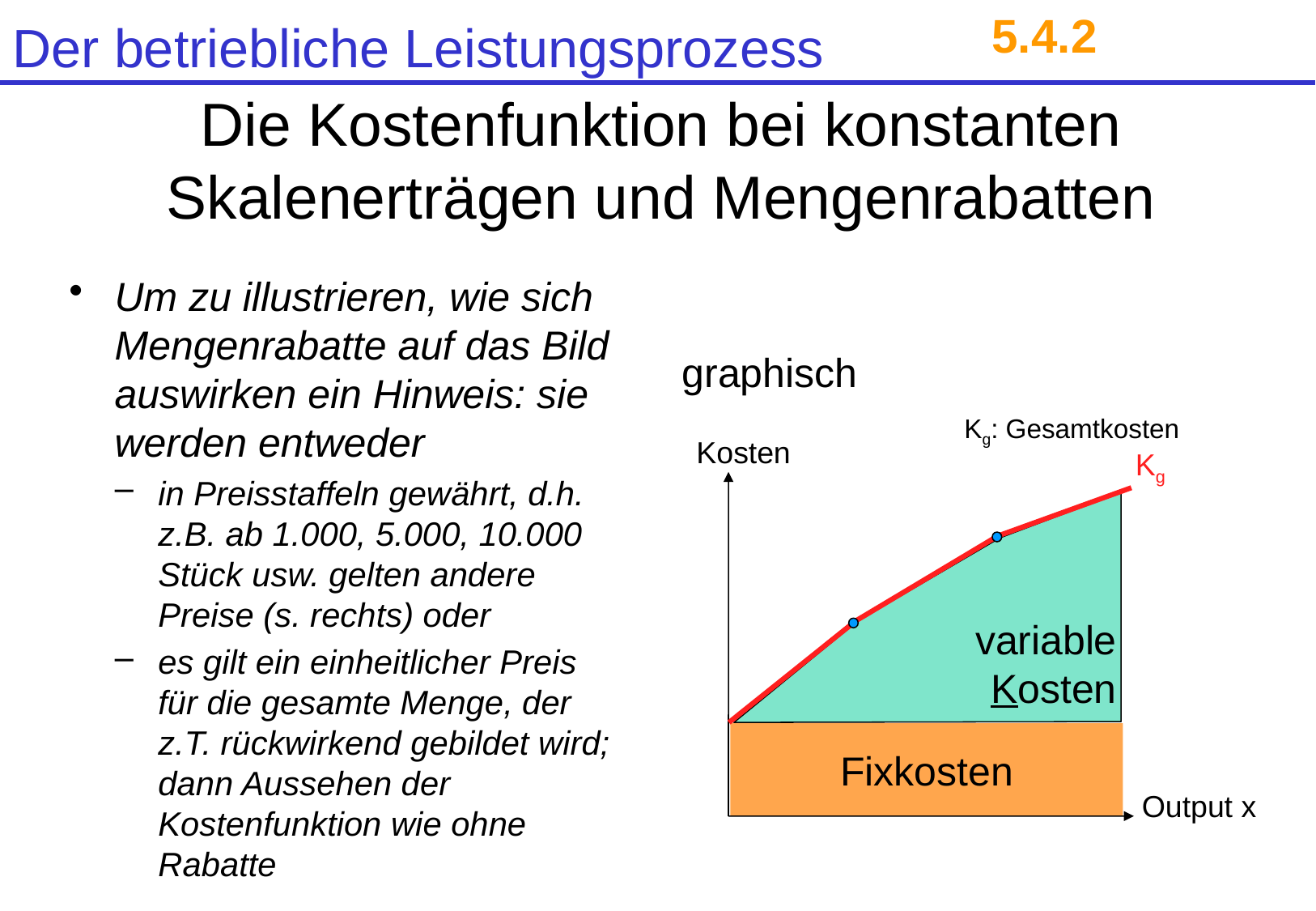

5.4.2
# Die Kostenfunktion bei konstanten Skalenerträgen und Mengenrabatten
Um zu illustrieren, wie sich Mengenrabatte auf das Bild auswirken ein Hinweis: sie werden entweder
in Preisstaffeln gewährt, d.h. z.B. ab 1.000, 5.000, 10.000 Stück usw. gelten andere Preise (s. rechts) oder
es gilt ein einheitlicher Preis für die gesamte Menge, der z.T. rückwirkend gebildet wird; dann Aussehen der Kostenfunktion wie ohne Rabatte
graphisch
Kg: Gesamtkosten
Kosten
Kg

variable
Kosten

Fixkosten
Output x

© Anselm Dohle-Beltinger 2017
33